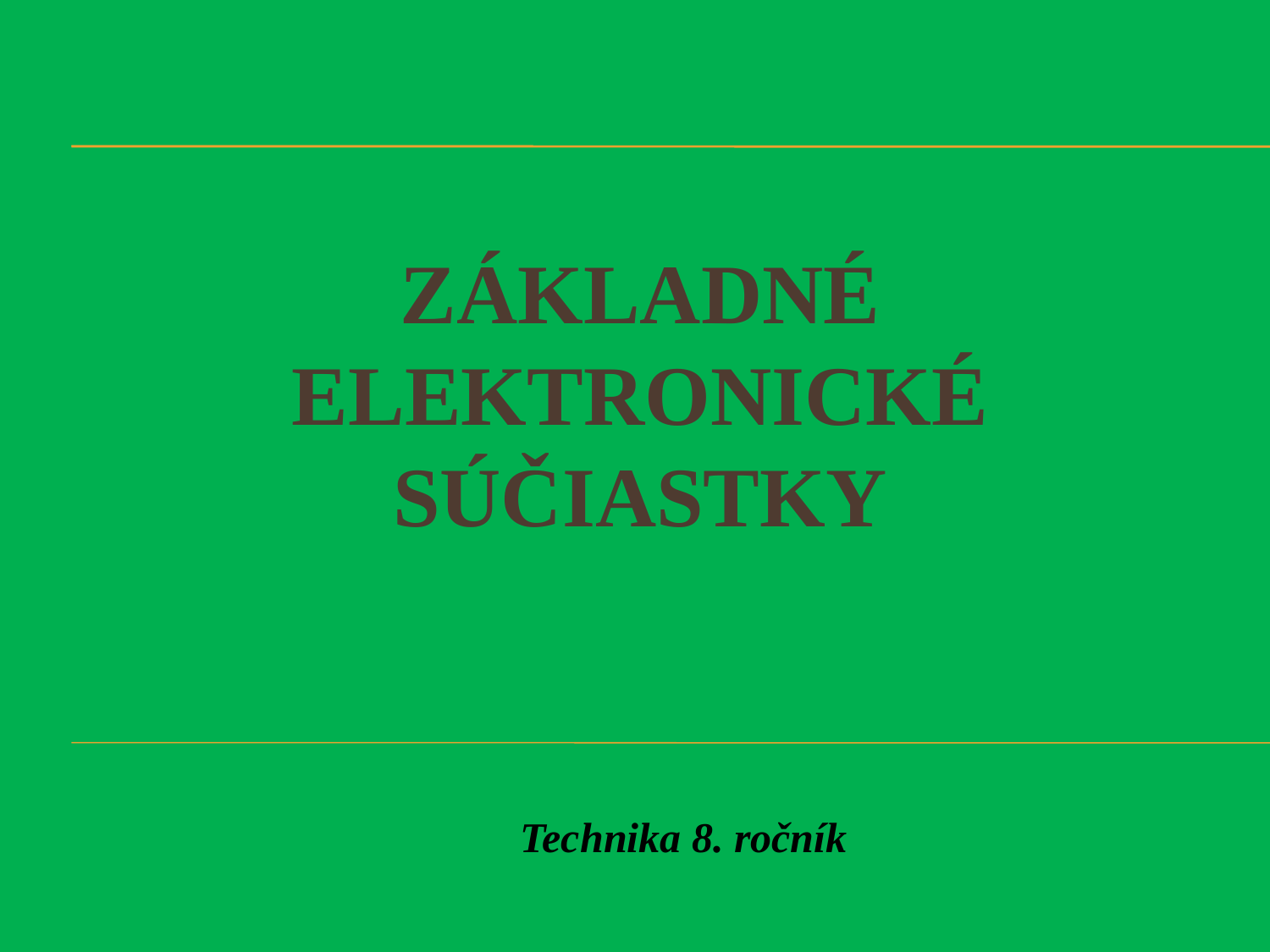

# Základné elektronické súčiastky
Technika 8. ročník